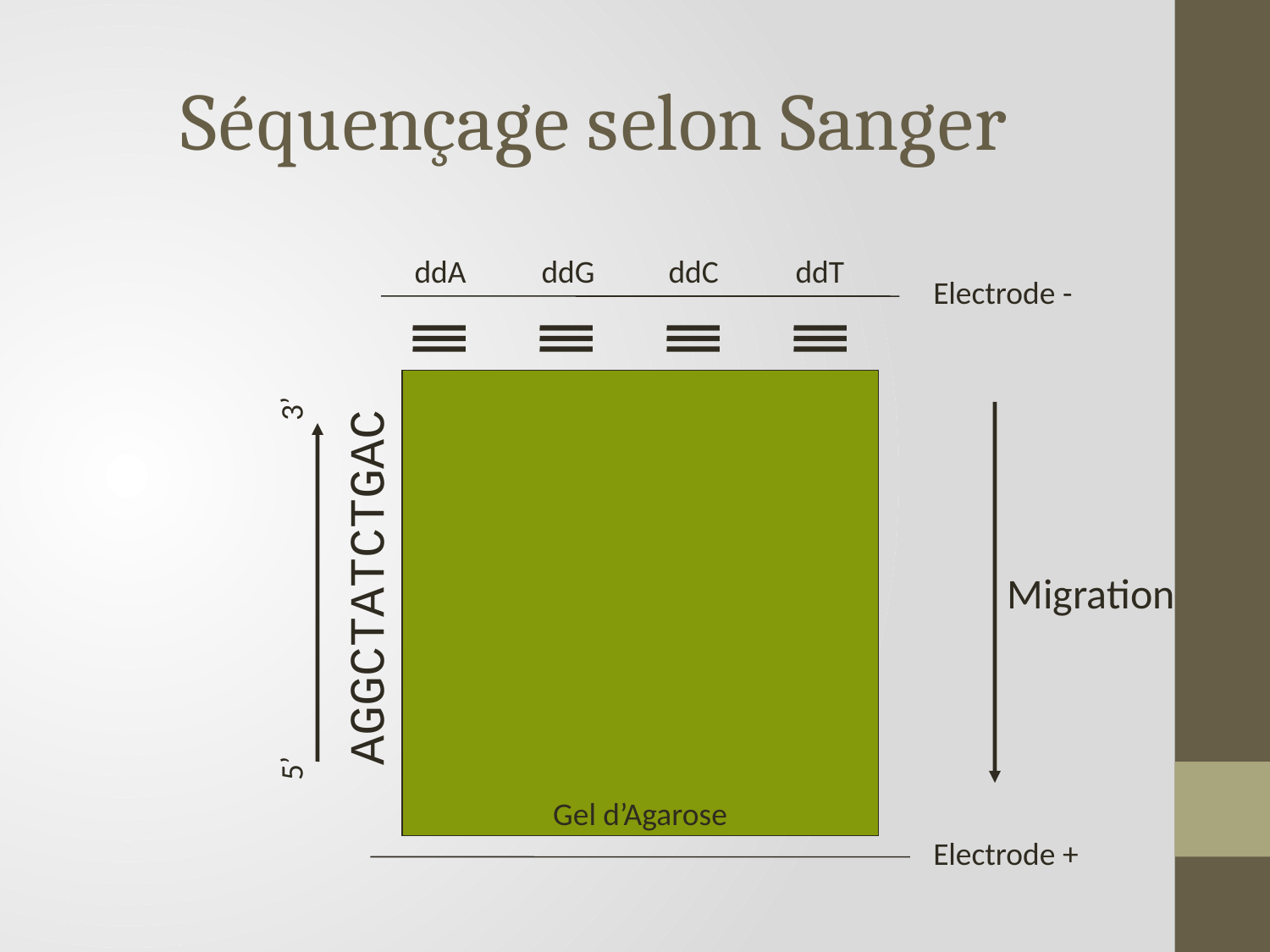

# Séquençage selon Sanger
ddA	ddG	ddC	ddT
Electrode -

3’

AGGCTATCTGAC
5’

Gel d’Agarose

Migration
Electrode +